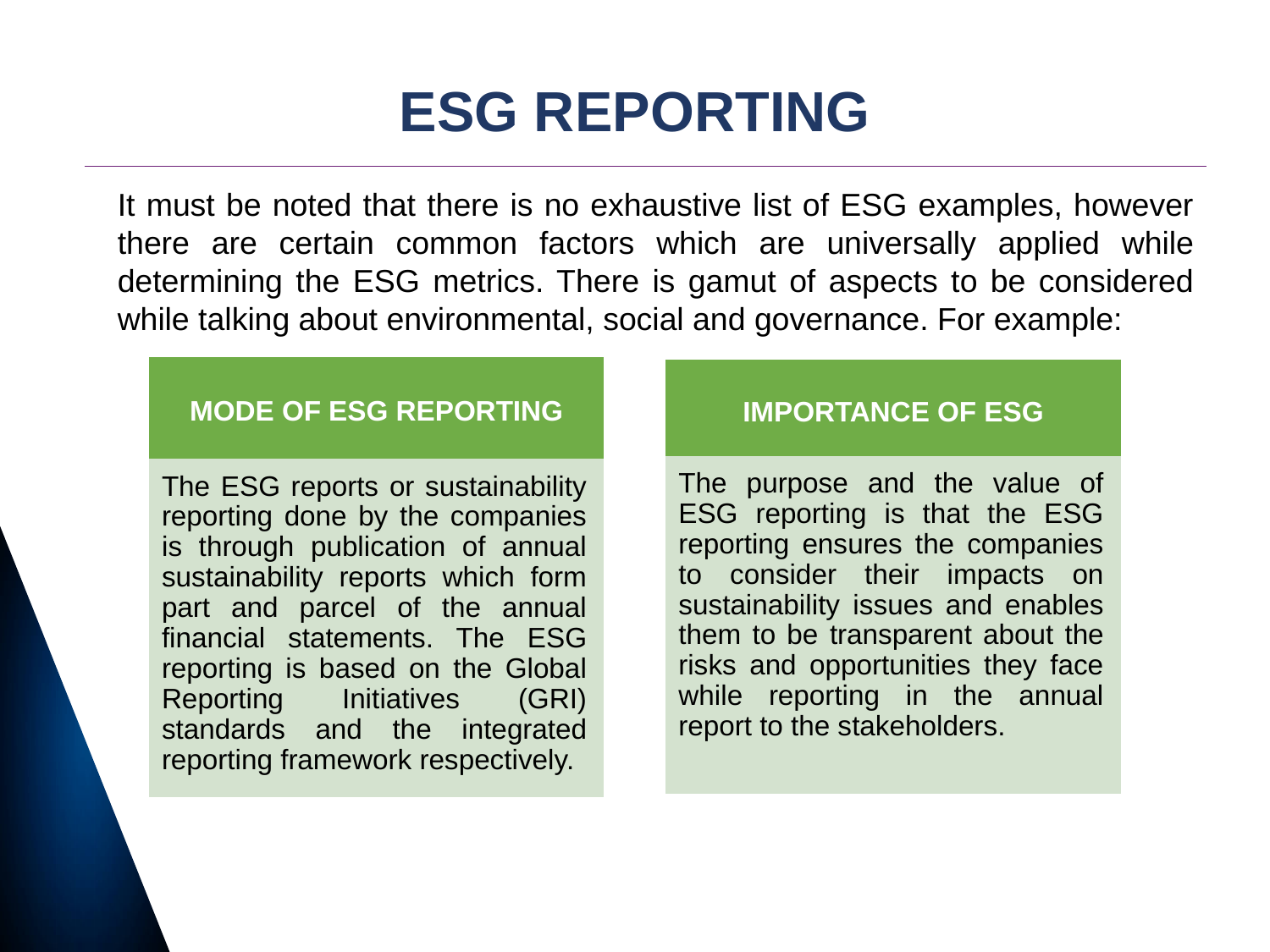

# ESG REPORTING
It must be noted that there is no exhaustive list of ESG examples, however there are certain common factors which are universally applied while determining the ESG metrics. There is gamut of aspects to be considered while talking about environmental, social and governance. For example:
MODE OF ESG REPORTING
IMPORTANCE OF ESG
The purpose and the value of ESG reporting is that the ESG reporting ensures the companies to consider their impacts on sustainability issues and enables them to be transparent about the risks and opportunities they face while reporting in the annual report to the stakeholders.
The ESG reports or sustainability reporting done by the companies is through publication of annual sustainability reports which form part and parcel of the annual financial statements. The ESG reporting is based on the Global Reporting Initiatives (GRI) standards and the integrated reporting framework respectively.